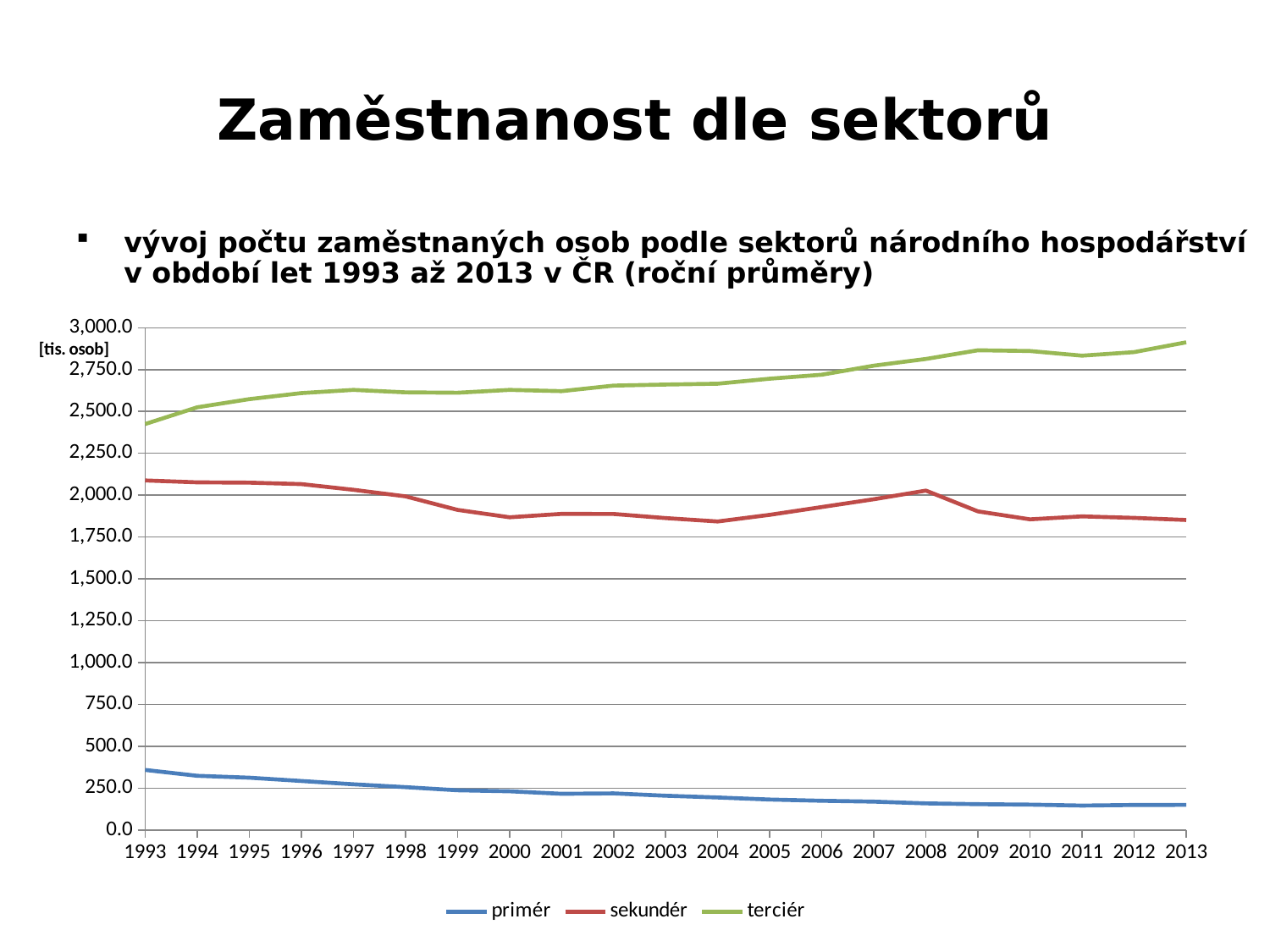

# Zaměstnanost dle sektorů
vývoj počtu zaměstnaných osob podle sektorů národního hospodářství v období let 1993 až 2013 v ČR (roční průměry)

### Chart

| Category | primér | sekundér | terciér |
|---|---|---|---|
| 1993 | 358.49117769908474 | 2087.7783669306164 | 2425.074134146855 |
| 1994 | 323.3889816304641 | 2076.580630757524 | 2524.9039124962133 |
| 1995 | 312.208281298089 | 2074.7513210741304 | 2573.55767923716 |
| 1996 | 292.5125649610406 | 2066.2388260680236 | 2609.674583281581 |
| 1997 | 272.5786527362153 | 2031.9664193367219 | 2628.952960239955 |
| 1998 | 255.70606794738788 | 1993.0522181796275 | 2614.1565881519487 |
| 1999 | 236.97265055348203 | 1912.1068422974095 | 2611.6776910926687 |
| 2000 | 230.92599936875897 | 1868.0335960613008 | 2628.845288674895 |
| 2001 | 215.9845705718372 | 1888.149853847087 | 2621.4897933915763 |
| 2002 | 218.40930770142938 | 1887.5389067781227 | 2654.607748044834 |
| 2003 | 204.24685916360156 | 1863.0599241702912 | 2660.700134393084 |
| 2004 | 193.85390695298884 | 1842.7601368993169 | 2665.7645979965378 |
| 2005 | 181.66061069408244 | 1882.4205331059907 | 2695.680547900851 |
| 2006 | 174.24952048965488 | 1929.2320181543516 | 2719.617188453854 |
| 2007 | 168.97215539944898 | 1975.7779896850877 | 2773.5497544590703 |
| 2008 | 158.787252016175 | 2027.2070455370729 | 2813.466389202075 |
| 2009 | 153.78669020447498 | 1903.0786583479207 | 2865.6485912327003 |
| 2010 | 151.24765661094995 | 1855.6704818870965 | 2860.9690123180258 |
| 2011 | 145.62108485712506 | 1873.2897115437481 | 2833.3833393613763 |
| 2012 | 149.15538255500007 | 1864.2498122974994 | 2854.555943515001 |
| 2013 | 149.60617082250002 | 1851.905981287501 | 2912.837310530003 |